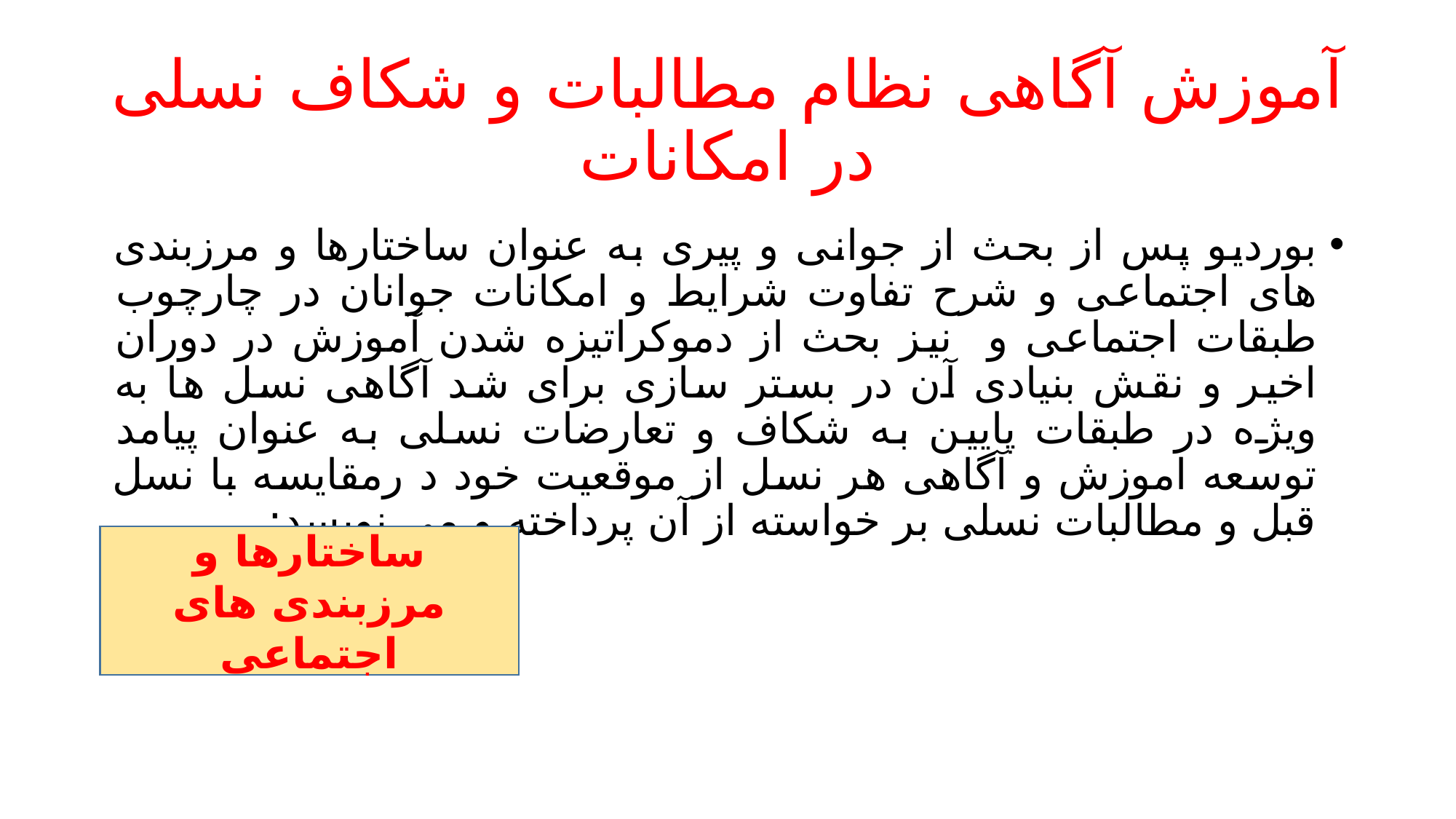

# آموزش آگاهی نظام مطالبات و شکاف نسلی در امکانات
بوردیو پس از بحث از جوانی و پیری به عنوان ساختارها و مرزبندی های اجتماعی و شرح تفاوت شرایط و امکانات جوانان در چارچوب طبقات اجتماعی و  نیز بحث از دموکراتیزه شدن آموزش در دوران اخیر و نقش بنیادی آن در بستر سازی برای شد آگاهی نسل ها به ویژه در طبقات پایین به شکاف و تعارضات نسلی به عنوان پیامد توسعه اموزش و آگاهی هر نسل از موقعیت خود د رمقایسه با نسل قبل و مطالبات نسلی بر خواسته از آن پرداخته و می نویسد:
ساختارها و مرزبندی های اجتماعی